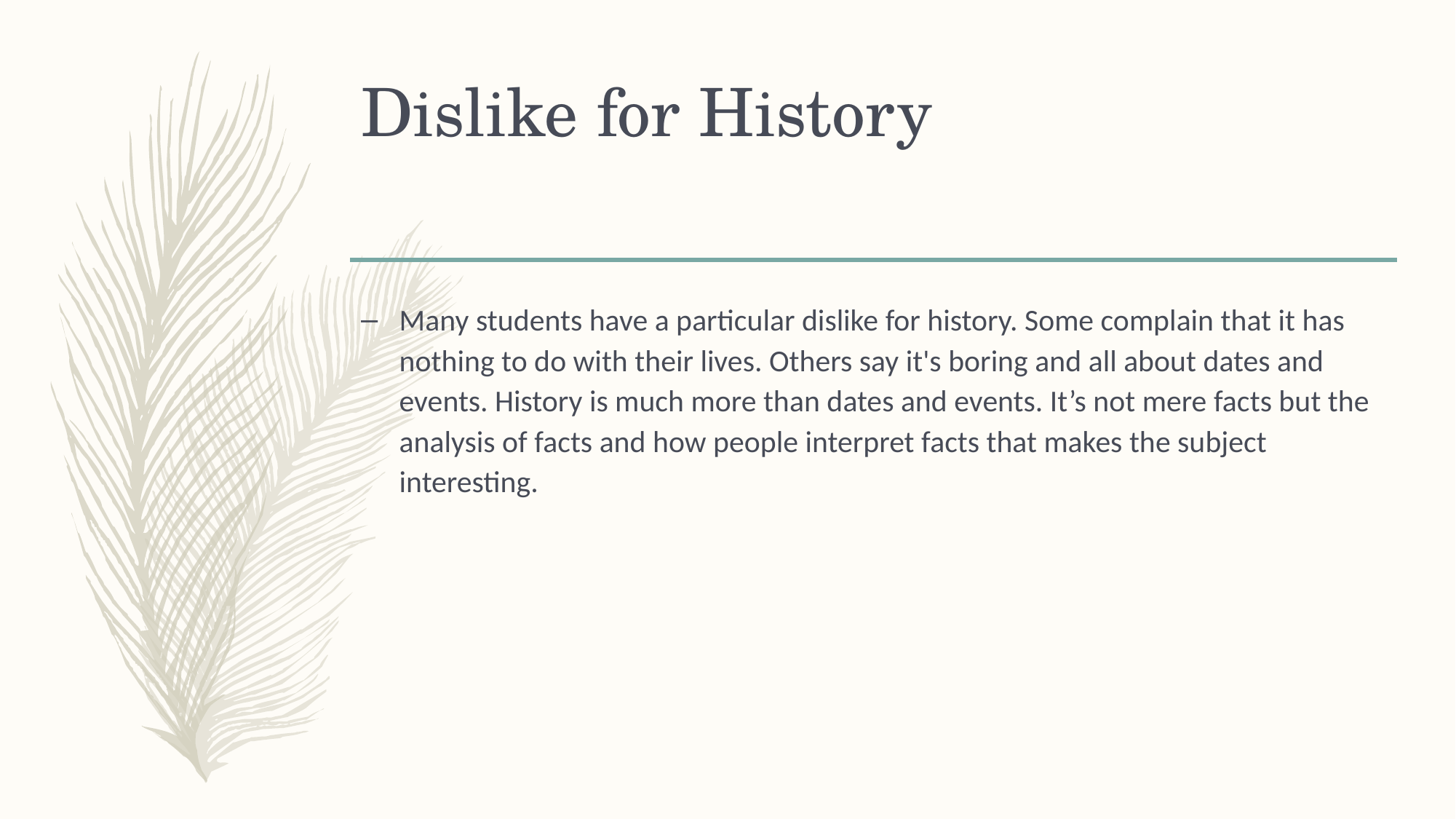

# Dislike for History
Many students have a particular dislike for history. Some complain that it has nothing to do with their lives. Others say it's boring and all about dates and events. History is much more than dates and events. It’s not mere facts but the analysis of facts and how people interpret facts that makes the subject interesting.